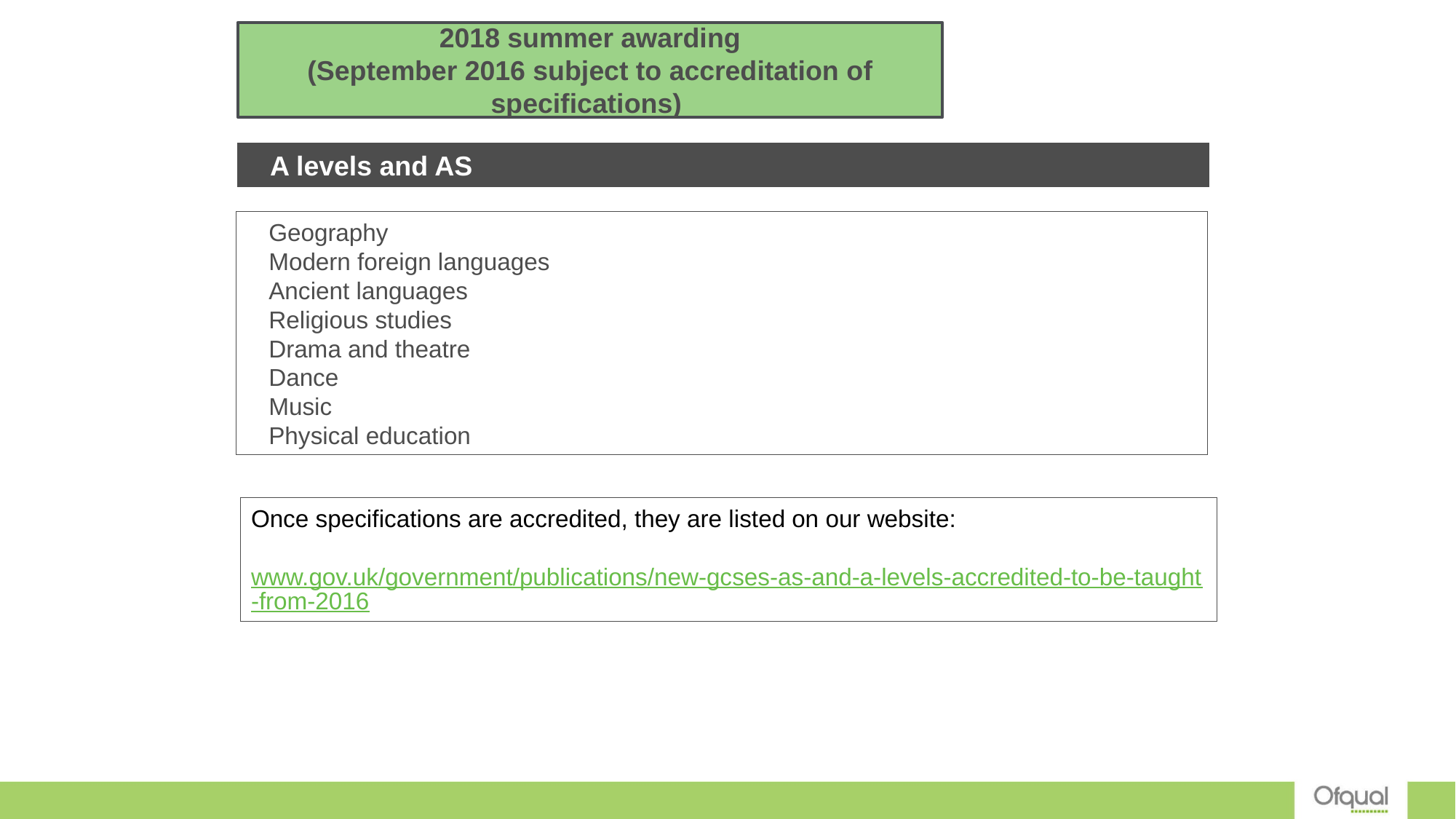

2018 summer awarding
(September 2016 subject to accreditation of specifications)
A levels and AS

Geography
Modern foreign languages
Ancient languages
Religious studies
Drama and theatre
Dance
Music
Physical education
Once specifications are accredited, they are listed on our website:

www.gov.uk/government/publications/new-gcses-as-and-a-levels-accredited-to-be-taught-from-2016